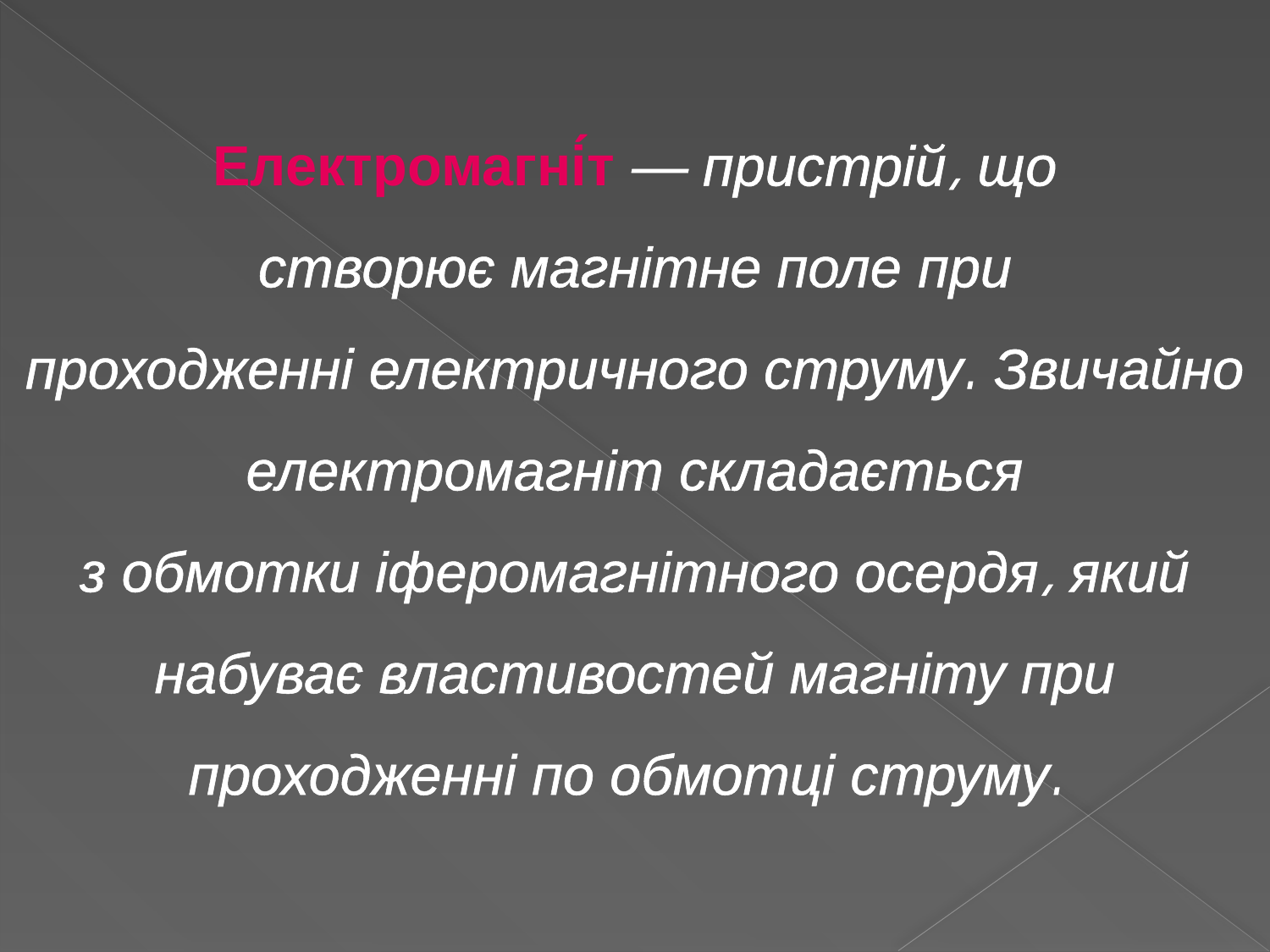

Електромагні́т — пристрій, що створює магнітне поле при проходженні електричного струму. Звичайно електромагніт складається з обмотки іферомагнітного осердя, який набуває властивостей магніту при проходженні по обмотці струму.